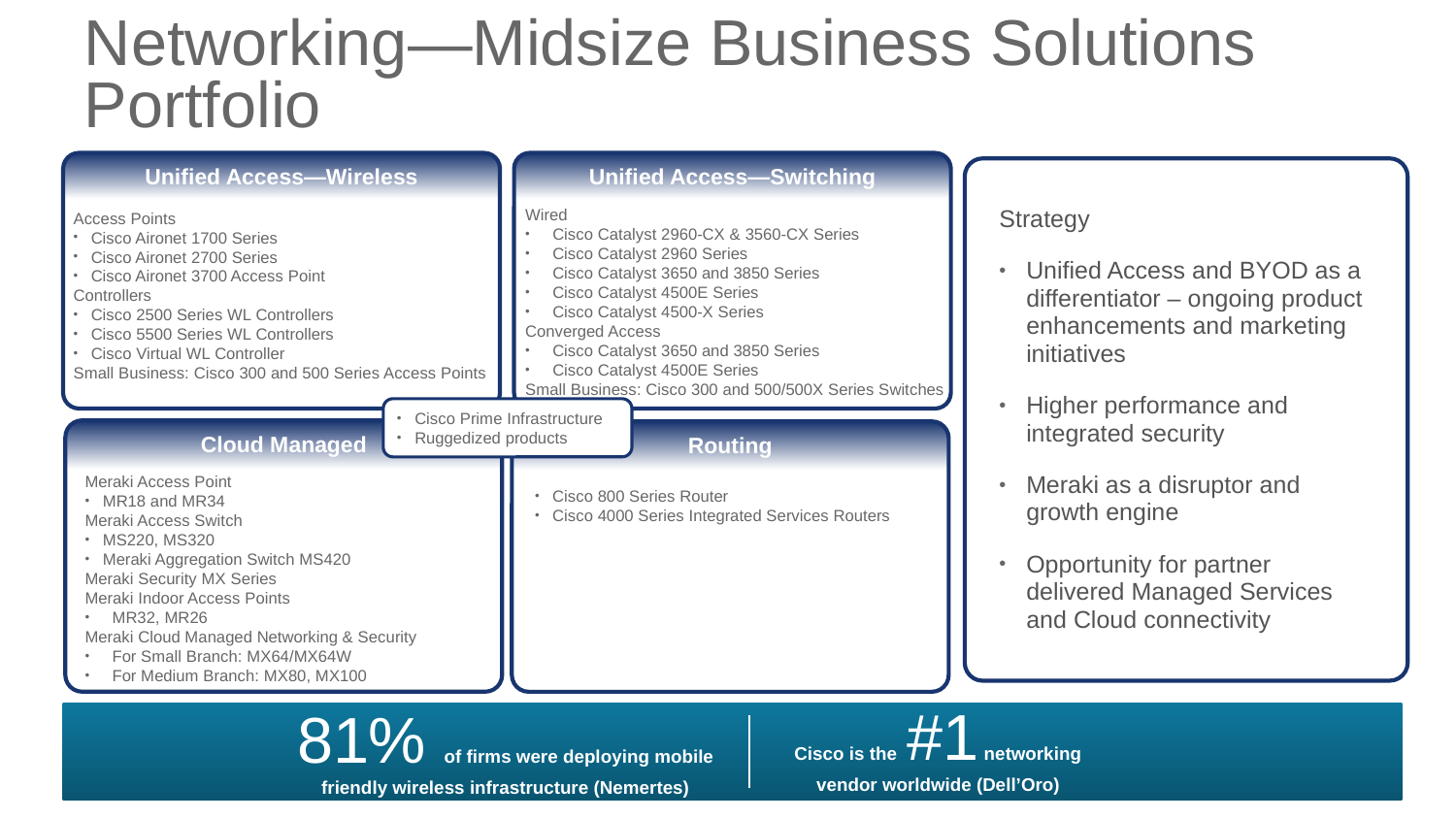

# Networking—Midsize Business Solutions Portfolio

Unified Access—Wireless
Unified Access—Switching
Strategy
Unified Access and BYOD as a differentiator – ongoing product enhancements and marketing initiatives
Higher performance and integrated security
Meraki as a disruptor and growth engine
Opportunity for partner delivered Managed Services and Cloud connectivity
Wired
Cisco Catalyst 2960-CX & 3560-CX Series
Cisco Catalyst 2960 Series
Cisco Catalyst 3650 and 3850 Series
Cisco Catalyst 4500E Series
Cisco Catalyst 4500-X Series
Converged Access
Cisco Catalyst 3650 and 3850 Series
Cisco Catalyst 4500E Series
Small Business: Cisco 300 and 500/500X Series Switches
Access Points
Cisco Aironet 1700 Series
Cisco Aironet 2700 Series
Cisco Aironet 3700 Access Point
Controllers
Cisco 2500 Series WL Controllers
Cisco 5500 Series WL Controllers
Cisco Virtual WL Controller
Small Business: Cisco 300 and 500 Series Access Points
Cisco Prime Infrastructure
Ruggedized products
Cloud Managed
Routing
Meraki Access Point
MR18 and MR34
Meraki Access Switch
MS220, MS320
Meraki Aggregation Switch MS420
Meraki Security MX Series
Meraki Indoor Access Points
MR32, MR26
Meraki Cloud Managed Networking & Security
For Small Branch: MX64/MX64W
For Medium Branch: MX80, MX100

Cisco 800 Series Router
Cisco 4000 Series Integrated Services Routers
Cisco is the  #1 networking
vendor worldwide (Dell’Oro)

81% of firms were deploying mobile
friendly wireless infrastructure (Nemertes)